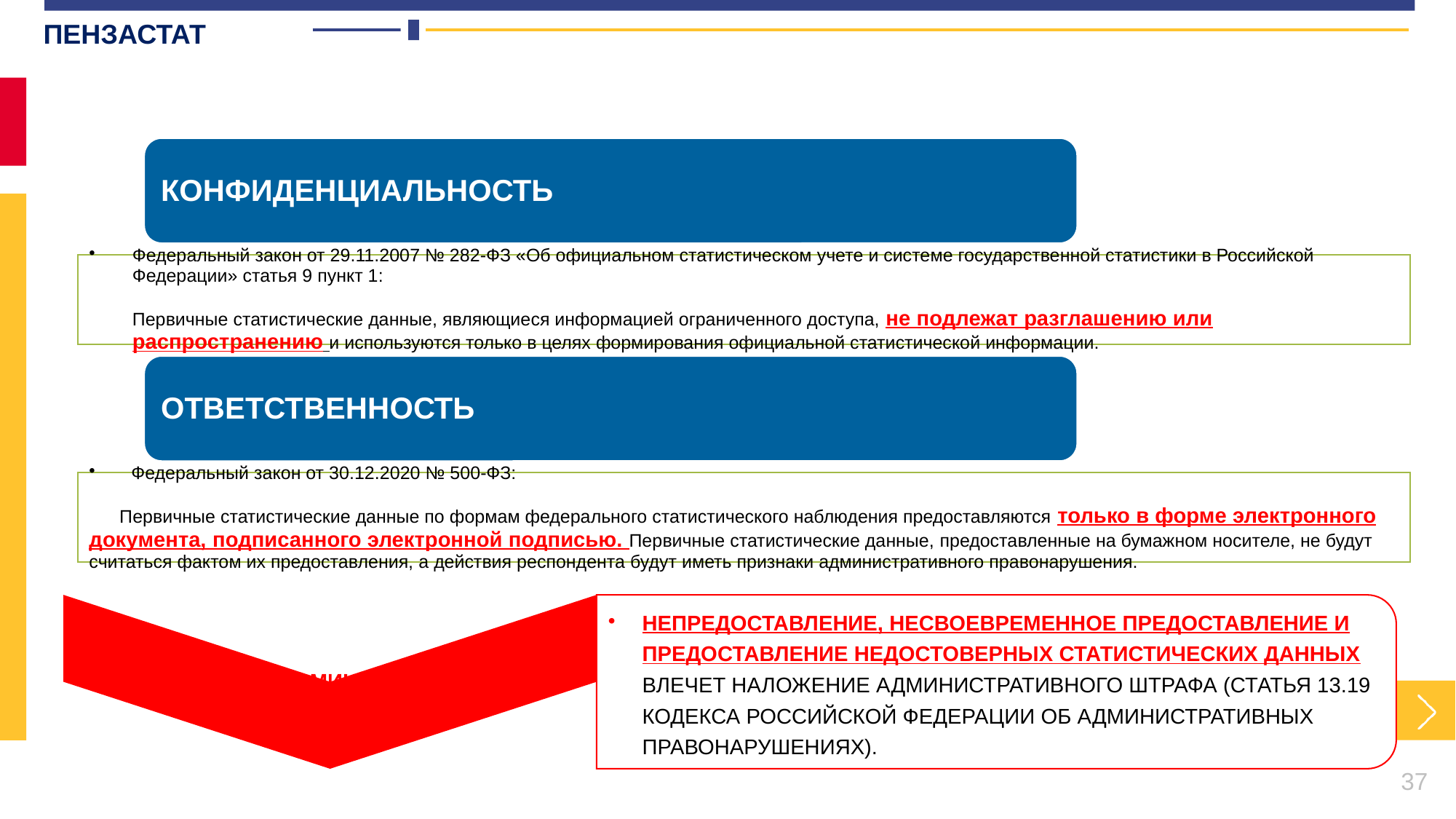

ПЕНЗАСТАТ

КОНФИДЕНЦИАЛЬНОСТЬ
Федеральный закон от 29.11.2007 № 282-ФЗ «Об официальном статистическом учете и системе государственной статистики в Российской Федерации» статья 9 пункт 1:
Первичные статистические данные, являющиеся информацией ограниченного доступа, не подлежат разглашению или распространению и используются только в целях формирования официальной статистической информации.
ОТВЕТСТВЕННОСТЬ
       Федеральный закон от 30.12.2020 № 500-ФЗ:
      Первичные статистические данные по формам федерального статистического наблюдения предоставляются только в форме электронного документа, подписанного электронной подписью. Первичные статистические данные, предоставленные на бумажном носителе, не будут считаться фактом их предоставления, а действия респондента будут иметь признаки административного правонарушения.
НАПОМИНАЕМ!
НЕПРЕДОСТАВЛЕНИЕ, НЕСВОЕВРЕМЕННОЕ ПРЕДОСТАВЛЕНИЕ И ПРЕДОСТАВЛЕНИЕ НЕДОСТОВЕРНЫХ СТАТИСТИЧЕСКИХ ДАННЫХ ВЛЕЧЕТ НАЛОЖЕНИЕ АДМИНИСТРАТИВНОГО ШТРАФА (СТАТЬЯ 13.19 КОДЕКСА РОССИЙСКОЙ ФЕДЕРАЦИИ ОБ АДМИНИСТРАТИВНЫХ ПРАВОНАРУШЕНИЯХ).

37